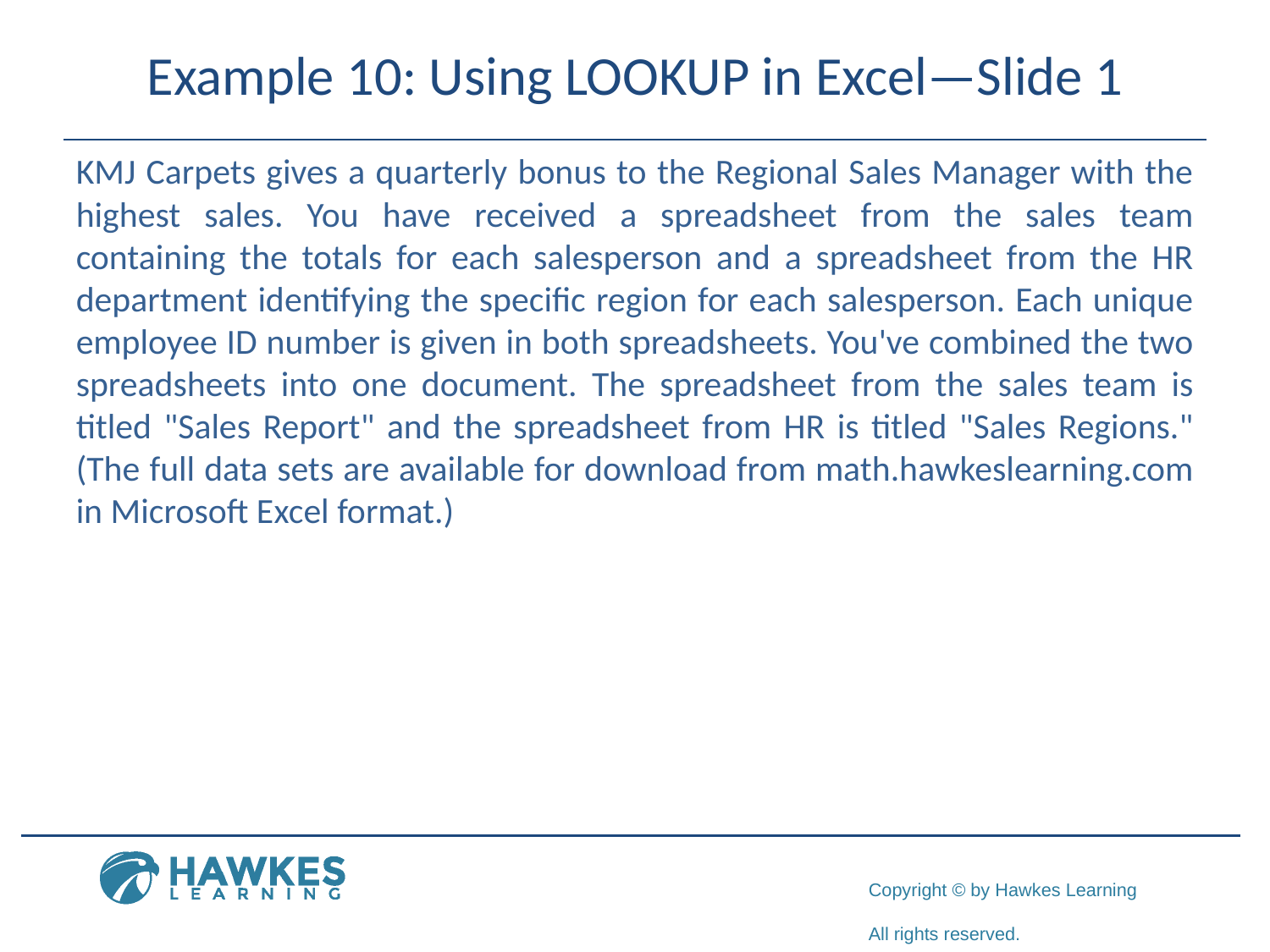

# Example 10: Using LOOKUP in Excel—Slide 1
KMJ Carpets gives a quarterly bonus to the Regional Sales Manager with the highest sales. You have received a spreadsheet from the sales team containing the totals for each salesperson and a spreadsheet from the HR department identifying the specific region for each salesperson. Each unique employee ID number is given in both spreadsheets. You've combined the two spreadsheets into one document. The spreadsheet from the sales team is titled "Sales Report" and the spreadsheet from HR is titled "Sales Regions." (The full data sets are available for download from math.hawkeslearning.com in Microsoft Excel format.)